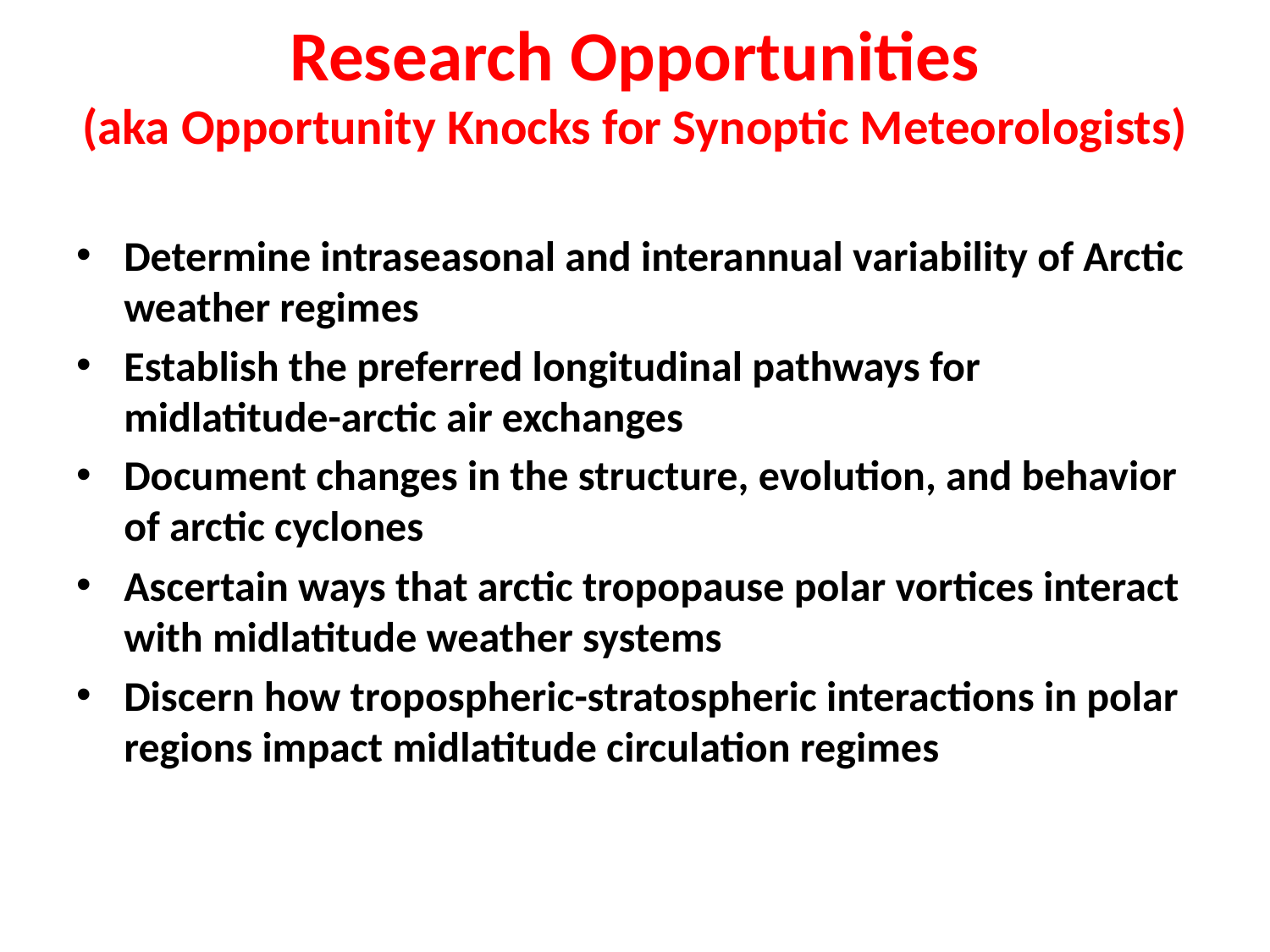

# Research Opportunities (aka Opportunity Knocks for Synoptic Meteorologists)
Determine intraseasonal and interannual variability of Arctic weather regimes
Establish the preferred longitudinal pathways for midlatitude-arctic air exchanges
Document changes in the structure, evolution, and behavior of arctic cyclones
Ascertain ways that arctic tropopause polar vortices interact with midlatitude weather systems
Discern how tropospheric-stratospheric interactions in polar regions impact midlatitude circulation regimes